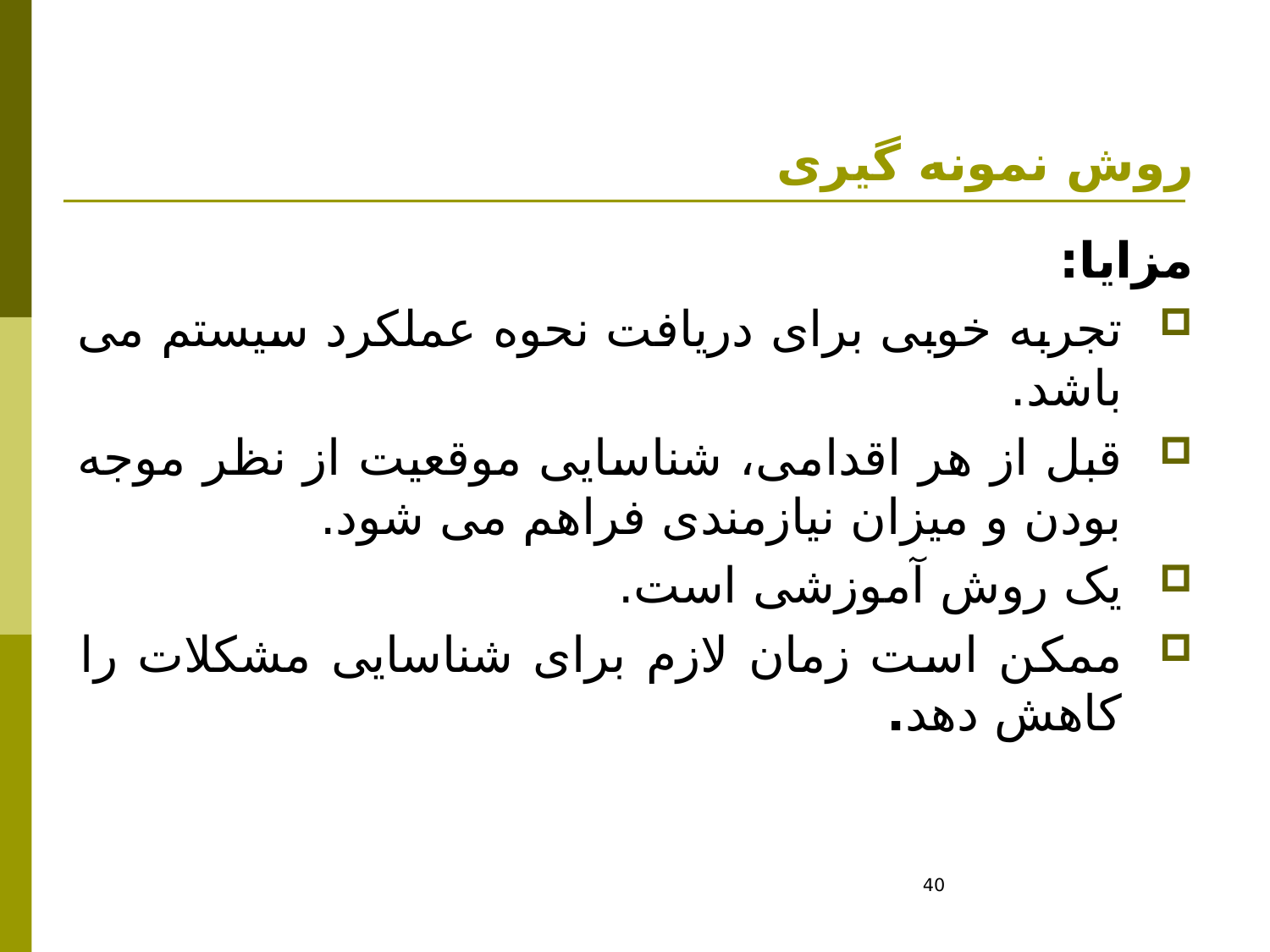

# روش نمونه گیری
مزایا:
تجربه خوبی برای دریافت نحوه عملکرد سیستم می باشد.
قبل از هر اقدامی، شناسایی موقعیت از نظر موجه بودن و میزان نیازمندی فراهم می شود.
یک روش آموزشی است.
ممکن است زمان لازم برای شناسایی مشکلات را کاهش دهد.
40